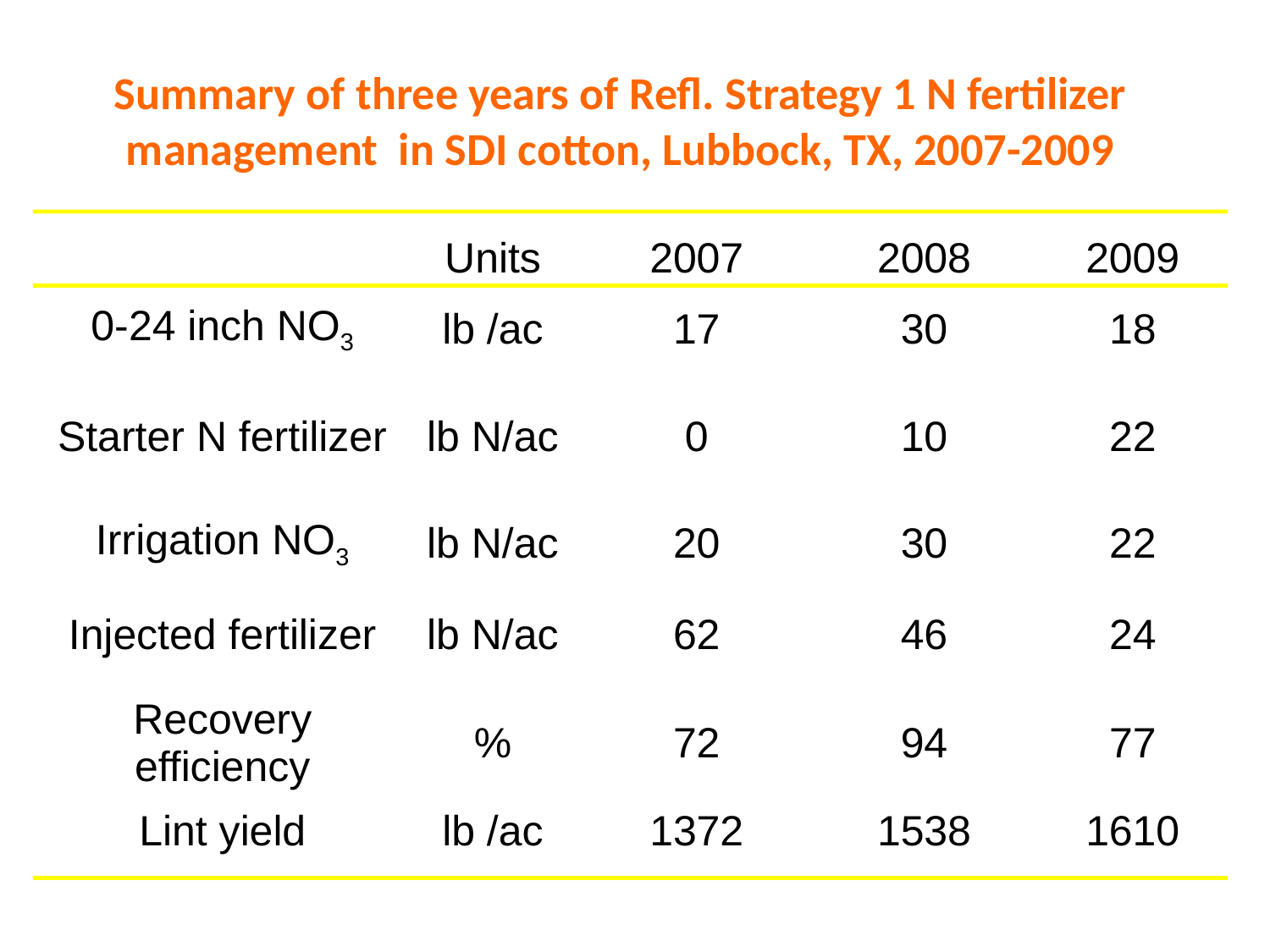

Summary of three years of Refl. Strategy 1 N fertilizer management  in SDI cotton, Lubbock, TX, 2007-2009

|  | Units | 2007 | 2008 | 2009 |
| --- | --- | --- | --- | --- |
| 0-24 inch NO3 | lb /ac | 17 | 30 | 18 |
| Starter N fertilizer | lb N/ac | 0 | 10 | 22 |
| Irrigation NO3 | lb N/ac | 20 | 30 | 22 |
| Injected fertilizer | lb N/ac | 62 | 46 | 24 |
| Recovery efficiency | % | 72 | 94 | 77 |
| Lint yield | lb /ac | 1372 | 1538 | 1610 |